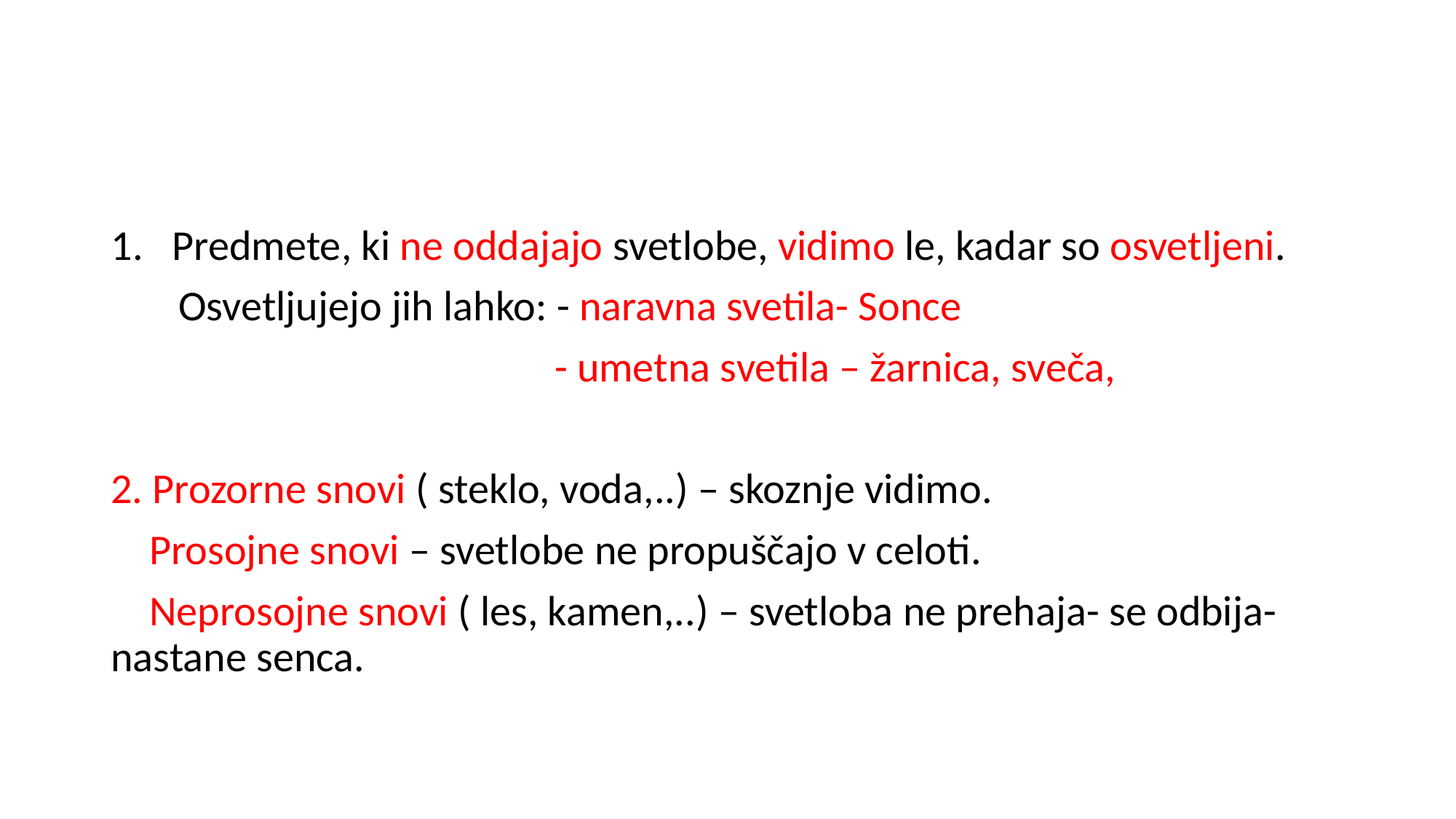

#
Predmete, ki ne oddajajo svetlobe, vidimo le, kadar so osvetljeni.
       Osvetljujejo jih lahko: - naravna svetila- Sonce
                                              - umetna svetila – žarnica, sveča,

2. Prozorne snovi ( steklo, voda,..) – skoznje vidimo.
    Prosojne snovi – svetlobe ne propuščajo v celoti.
    Neprosojne snovi ( les, kamen,..) – svetloba ne prehaja- se odbija-       nastane senca.